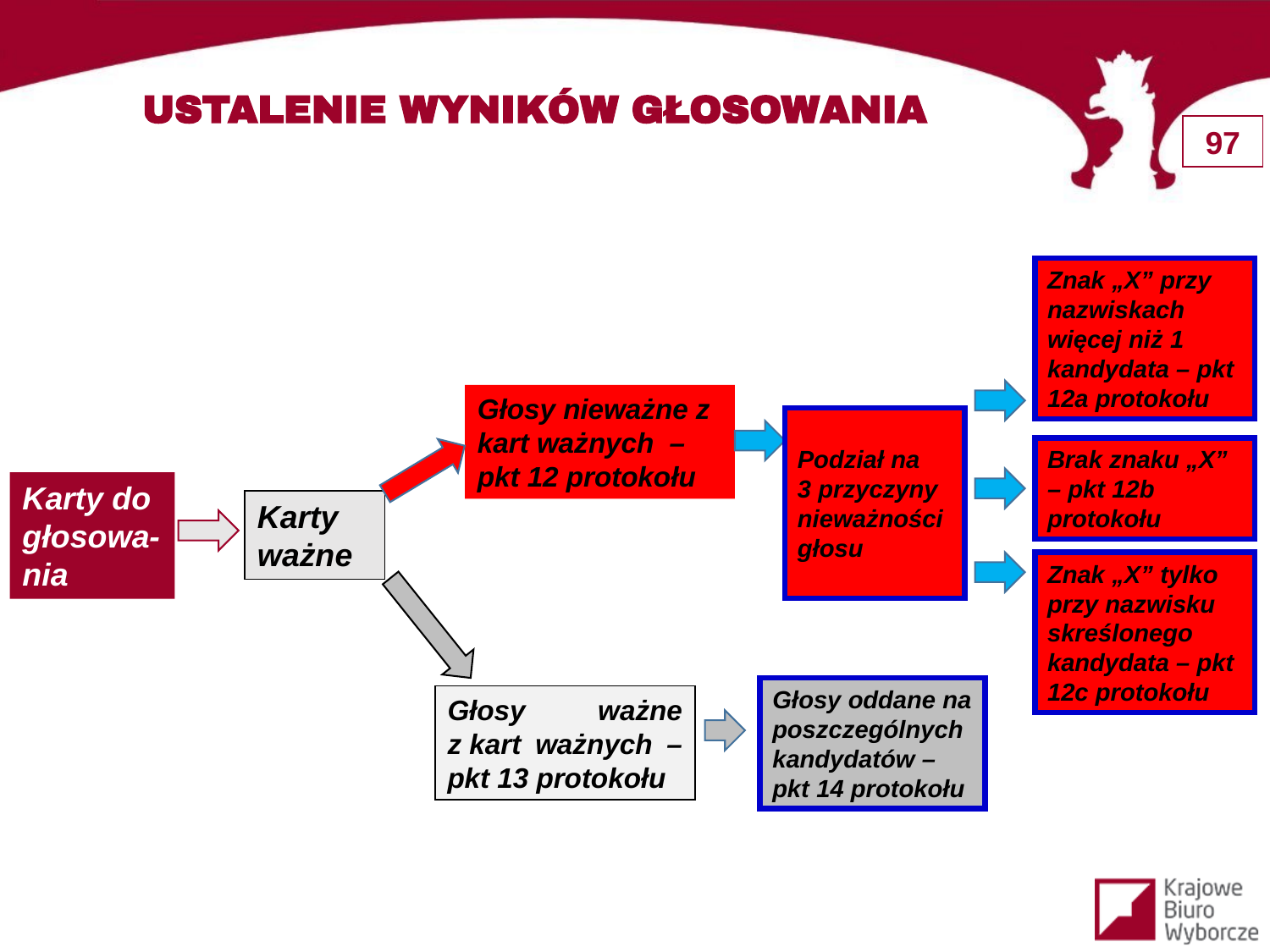

USTALENIE WYNIKÓW GŁOSOWANIA

Znak „X” przy nazwiskach więcej niż 1 kandydata – pkt 12a protokołu

Głosy nieważne z kart ważnych  – pkt 12 protokołu

Podział na
3 przyczyny nieważności głosu

Brak znaku „X” – pkt 12b protokołu

Karty do głosowa-nia
Karty ważne

Znak „X” tylko przy nazwisku skreślonego kandydata – pkt 12c protokołu

Głosy oddane na poszczególnych kandydatów – pkt 14 protokołu
Głosy ważne z kart ważnych – pkt 13 protokołu